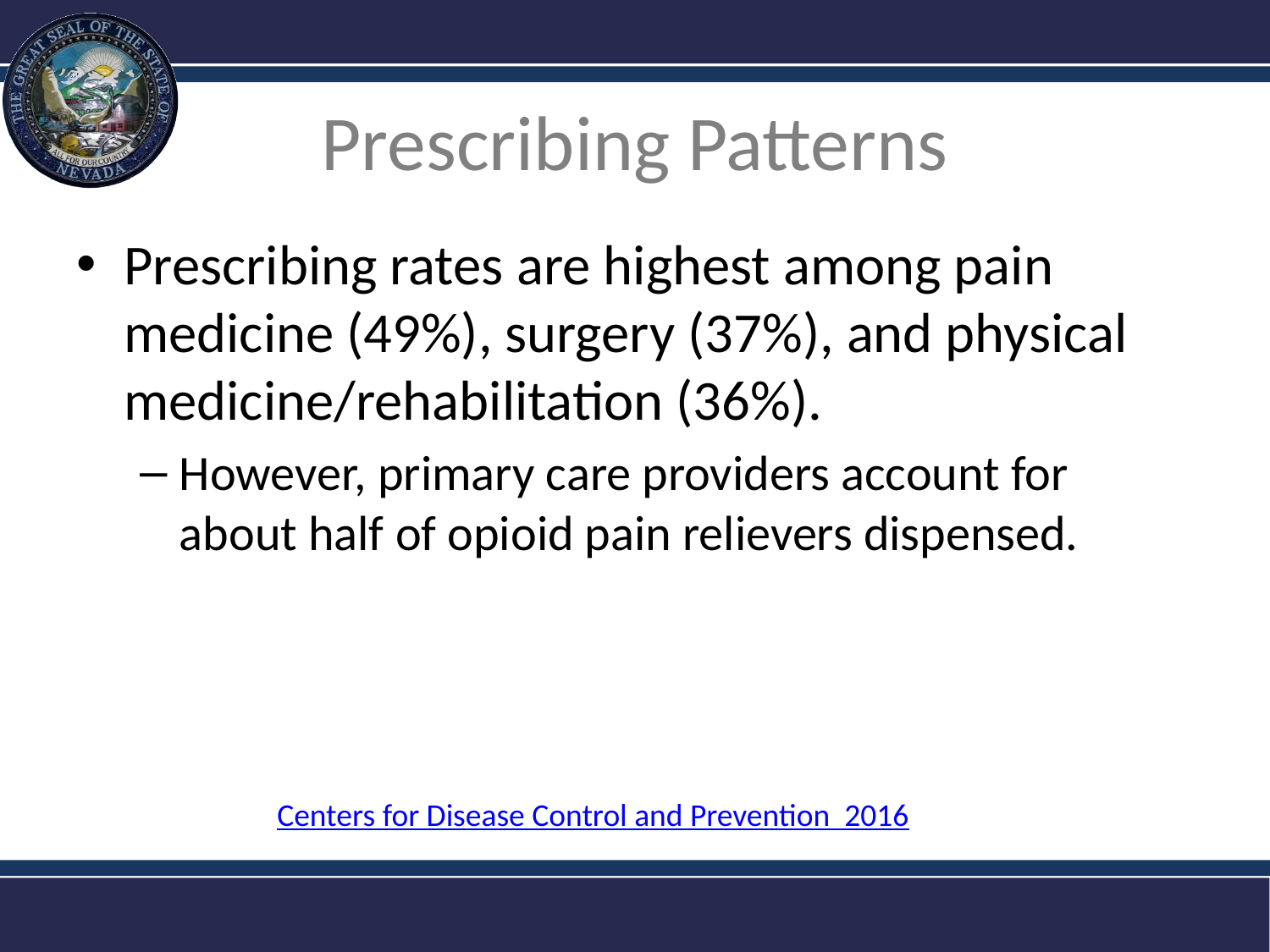

# Prescribing Patterns
Prescribing rates are highest among pain medicine (49%), surgery (37%), and physical medicine/rehabilitation (36%).
However, primary care providers account for about half of opioid pain relievers dispensed.

Centers for Disease Control and Prevention  2016
Department of Health and Human Services
5